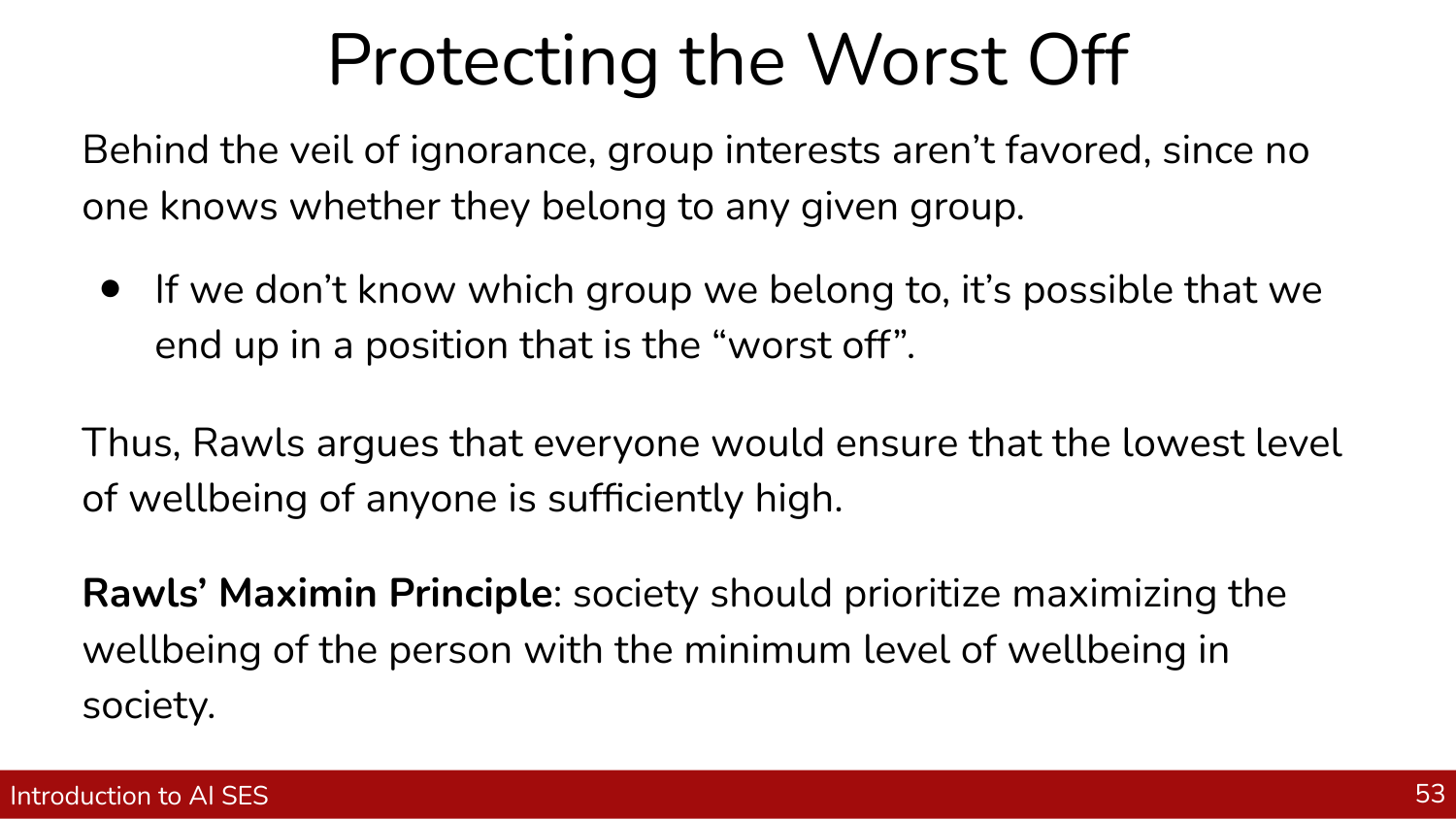

# Protecting the Worst Off
Behind the veil of ignorance, group interests aren’t favored, since no one knows whether they belong to any given group.

If we don’t know which group we belong to, it’s possible that we end up in a position that is the “worst off”.

Thus, Rawls argues that everyone would ensure that the lowest level of wellbeing of anyone is sufficiently high.

Rawls’ Maximin Principle: society should prioritize maximizing the wellbeing of the person with the minimum level of wellbeing in society.
53
Introduction to AI SES